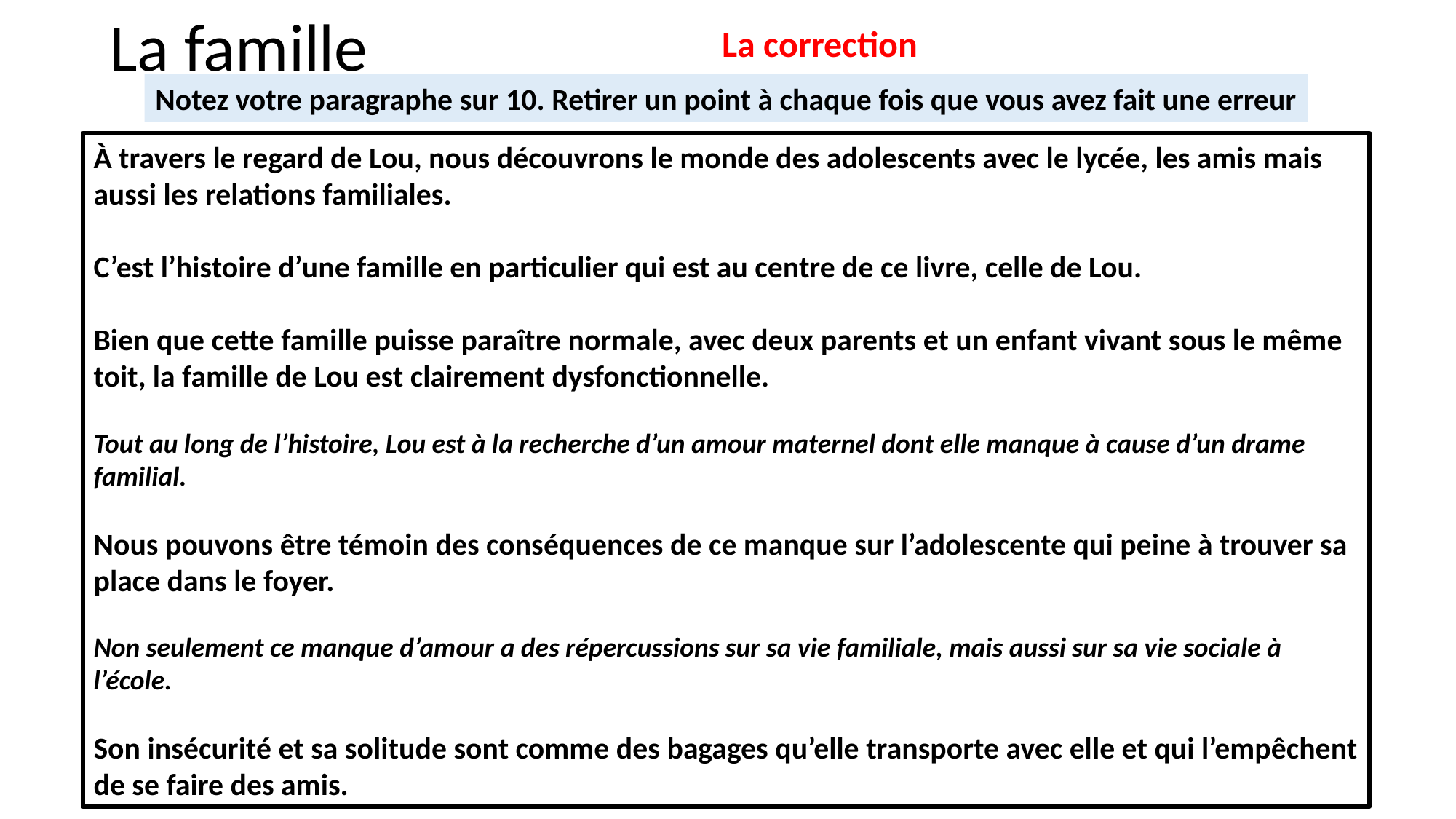

# La famille
La correction
Notez votre paragraphe sur 10. Retirer un point à chaque fois que vous avez fait une erreur
À travers le regard de Lou, nous découvrons le monde des adolescents avec le lycée, les amis mais aussi les relations familiales.

C’est l’histoire d’une famille en particulier qui est au centre de ce livre, celle de Lou.

Bien que cette famille puisse paraître normale, avec deux parents et un enfant vivant sous le même toit, la famille de Lou est clairement dysfonctionnelle.

Tout au long de l’histoire, Lou est à la recherche d’un amour maternel dont elle manque à cause d’un drame familial.

Nous pouvons être témoin des conséquences de ce manque sur l’adolescente qui peine à trouver sa place dans le foyer.

Non seulement ce manque d’amour a des répercussions sur sa vie familiale, mais aussi sur sa vie sociale à l’école.

Son insécurité et sa solitude sont comme des bagages qu’elle transporte avec elle et qui l’empêchent de se faire des amis.